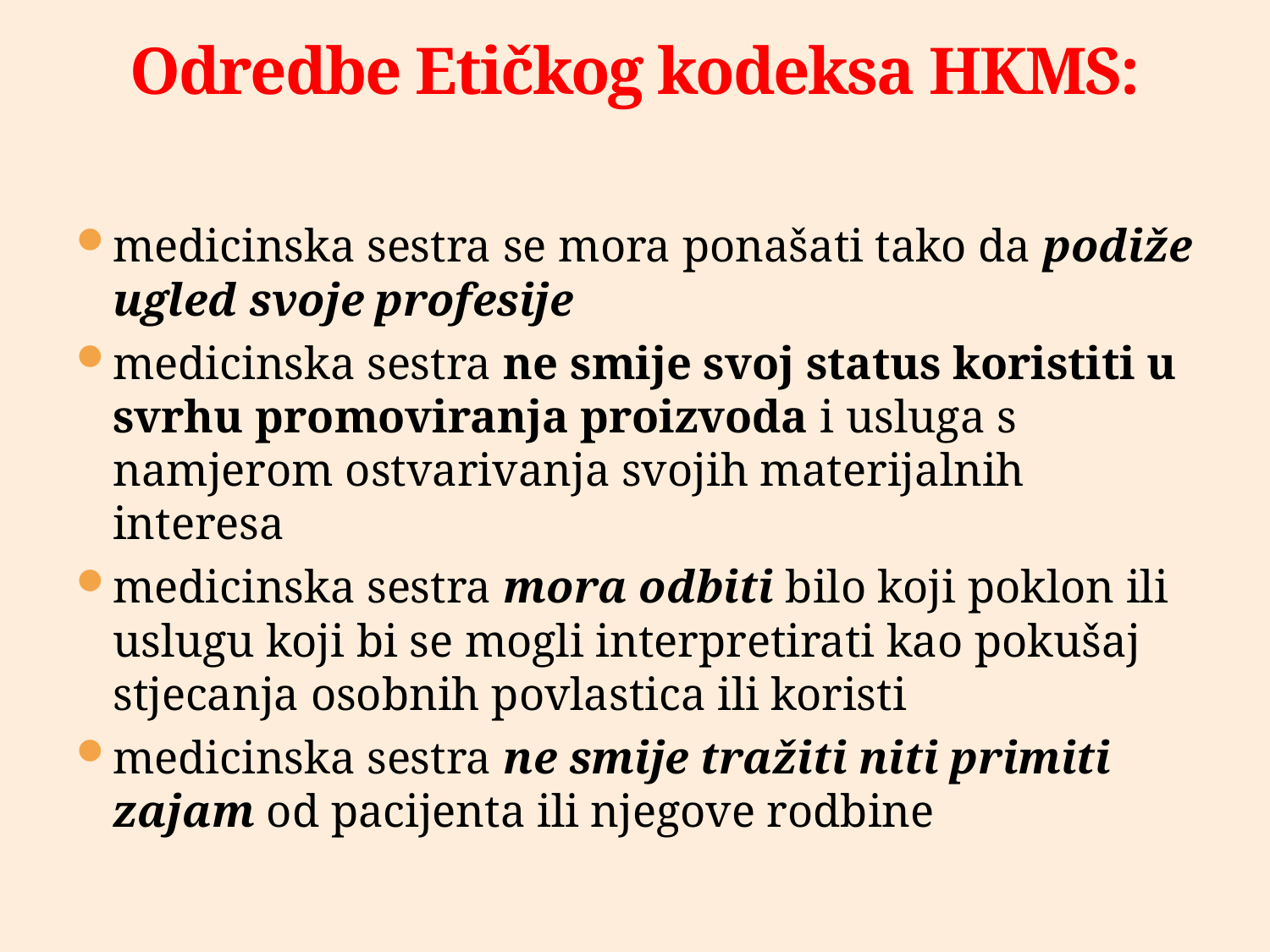

# Odredbe Etičkog kodeksa HKMS:
medicinska sestra se mora ponašati tako da podiže ugled svoje profesije
medicinska sestra ne smije svoj status koristiti u svrhu promoviranja proizvoda i usluga s namjerom ostvarivanja svojih materijalnih interesa
medicinska sestra mora odbiti bilo koji poklon ili uslugu koji bi se mogli interpretirati kao pokušaj stjecanja osobnih povlastica ili koristi
medicinska sestra ne smije tražiti niti primiti zajam od pacijenta ili njegove rodbine